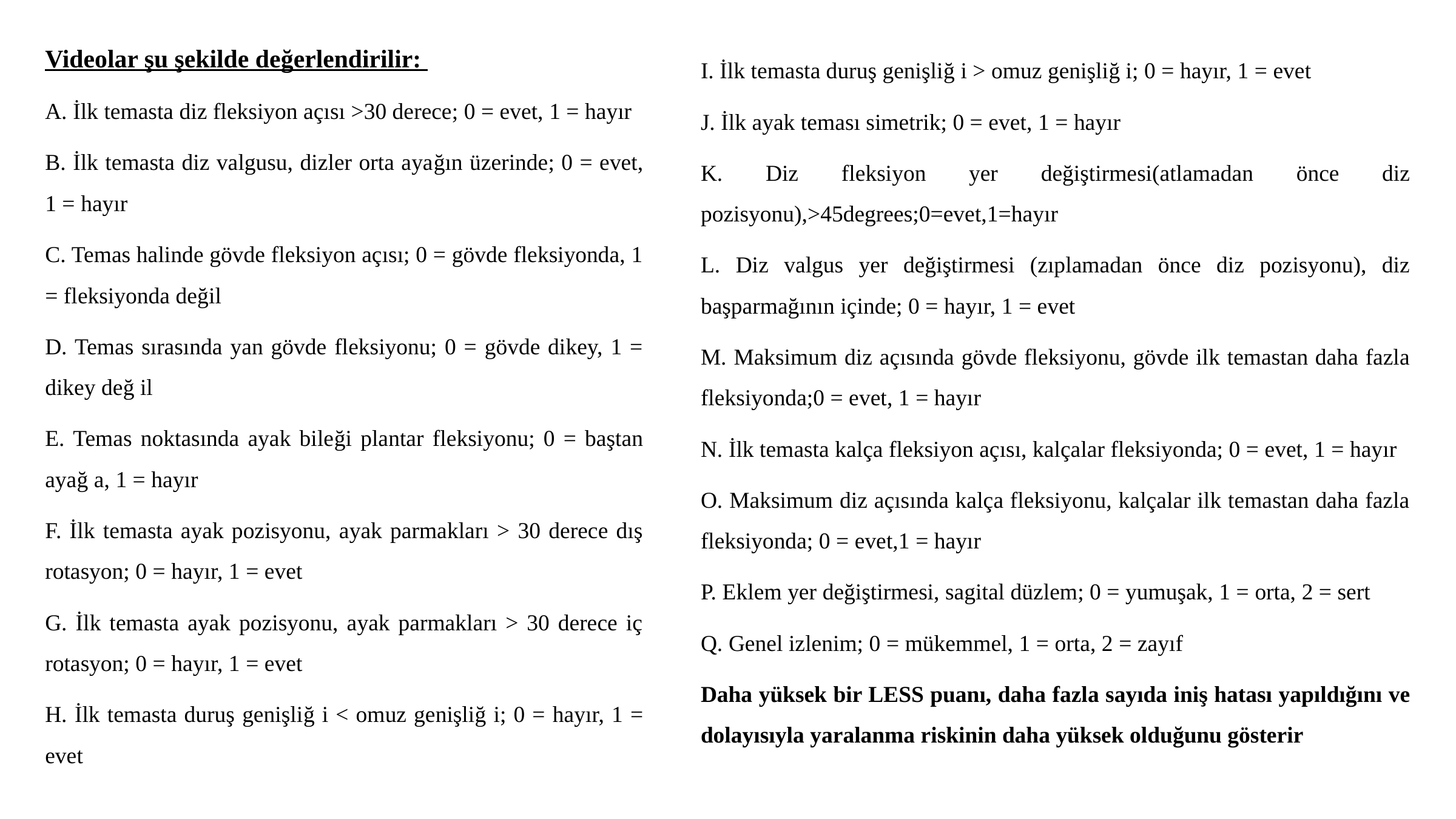

Videolar şu şekilde değerlendirilir:
A. İlk temasta diz fleksiyon açısı >30 derece; 0 = evet, 1 = hayır
B. İlk temasta diz valgusu, dizler orta ayağın üzerinde; 0 = evet, 1 = hayır
C. Temas halinde gövde fleksiyon açısı; 0 = gövde fleksiyonda, 1 = fleksiyonda değil
D. Temas sırasında yan gövde fleksiyonu; 0 = gövde dikey, 1 = dikey değ il
E. Temas noktasında ayak bileği plantar fleksiyonu; 0 = baştan ayağ a, 1 = hayır
F. İlk temasta ayak pozisyonu, ayak parmakları > 30 derece dış rotasyon; 0 = hayır, 1 = evet
G. İlk temasta ayak pozisyonu, ayak parmakları > 30 derece iç rotasyon; 0 = hayır, 1 = evet
H. İlk temasta duruş genişliğ i < omuz genişliğ i; 0 = hayır, 1 = evet

I. İlk temasta duruş genişliğ i > omuz genişliğ i; 0 = hayır, 1 = evet
J. İlk ayak teması simetrik; 0 = evet, 1 = hayır
K. Diz fleksiyon yer değiştirmesi(atlamadan önce diz pozisyonu),>45degrees;0=evet,1=hayır
L. Diz valgus yer değiştirmesi (zıplamadan önce diz pozisyonu), diz başparmağının içinde; 0 = hayır, 1 = evet
M. Maksimum diz açısında gövde fleksiyonu, gövde ilk temastan daha fazla fleksiyonda;0 = evet, 1 = hayır
N. İlk temasta kalça fleksiyon açısı, kalçalar fleksiyonda; 0 = evet, 1 = hayır
O. Maksimum diz açısında kalça fleksiyonu, kalçalar ilk temastan daha fazla fleksiyonda; 0 = evet,1 = hayır
P. Eklem yer değiştirmesi, sagital düzlem; 0 = yumuşak, 1 = orta, 2 = sert
Q. Genel izlenim; 0 = mükemmel, 1 = orta, 2 = zayıf
Daha yüksek bir LESS puanı, daha fazla sayıda iniş hatası yapıldığını ve dolayısıyla yaralanma riskinin daha yüksek olduğunu gösterir